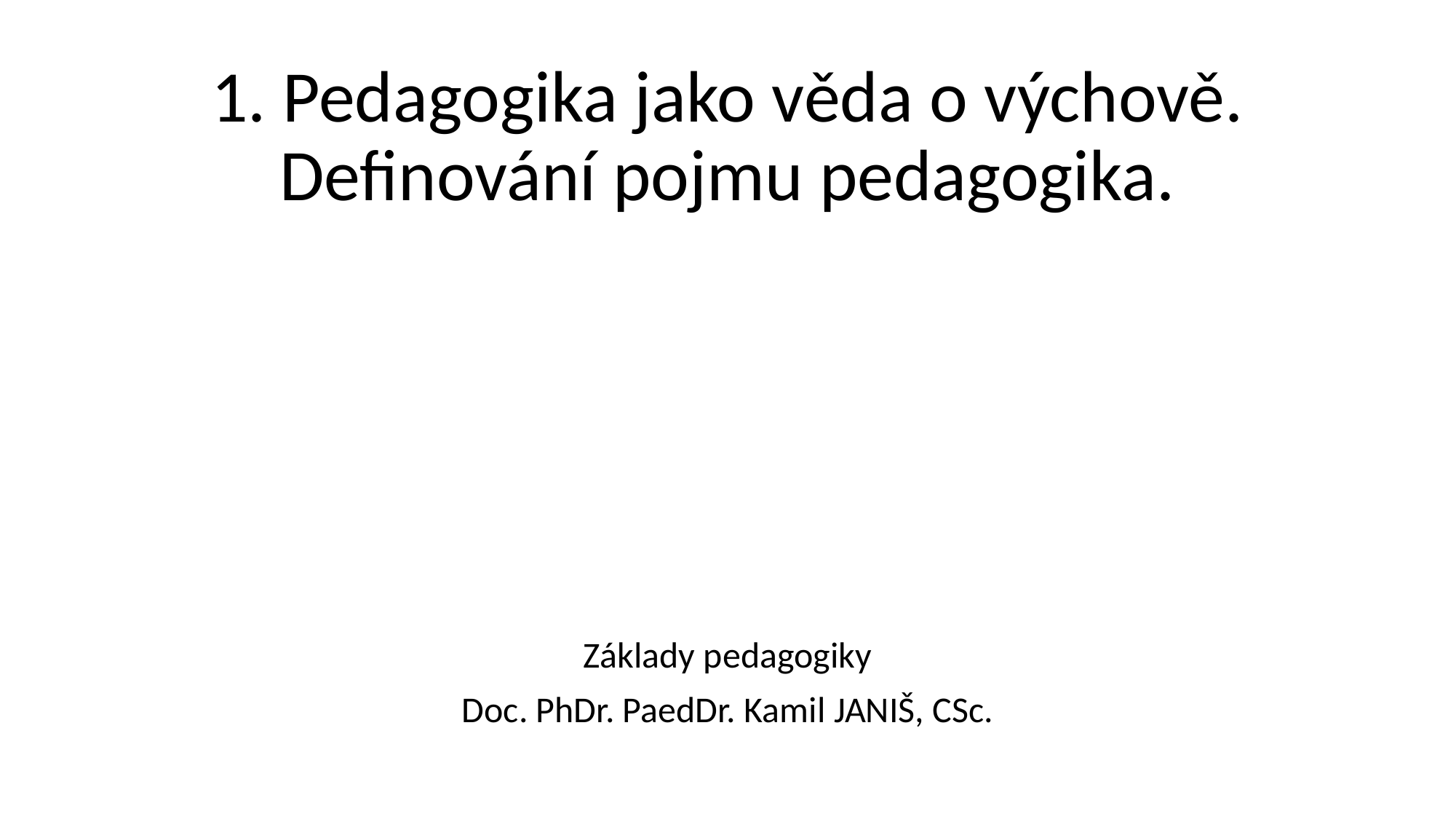

# 1. Pedagogika jako věda o výchově. Definování pojmu pedagogika.
Základy pedagogiky
Doc. PhDr. PaedDr. Kamil JANIŠ, CSc.